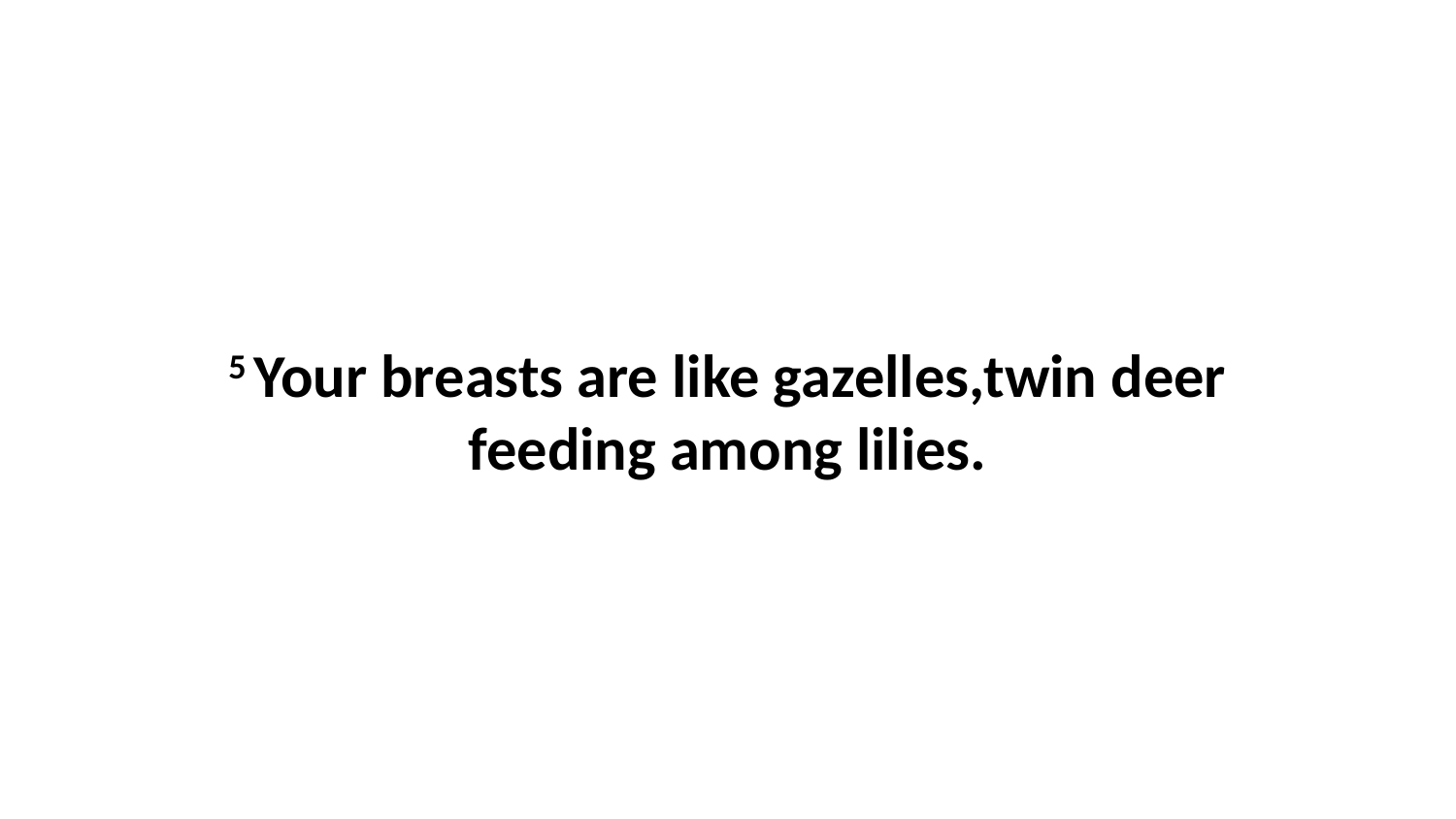

5 Your breasts are like gazelles,twin deer feeding among lilies.